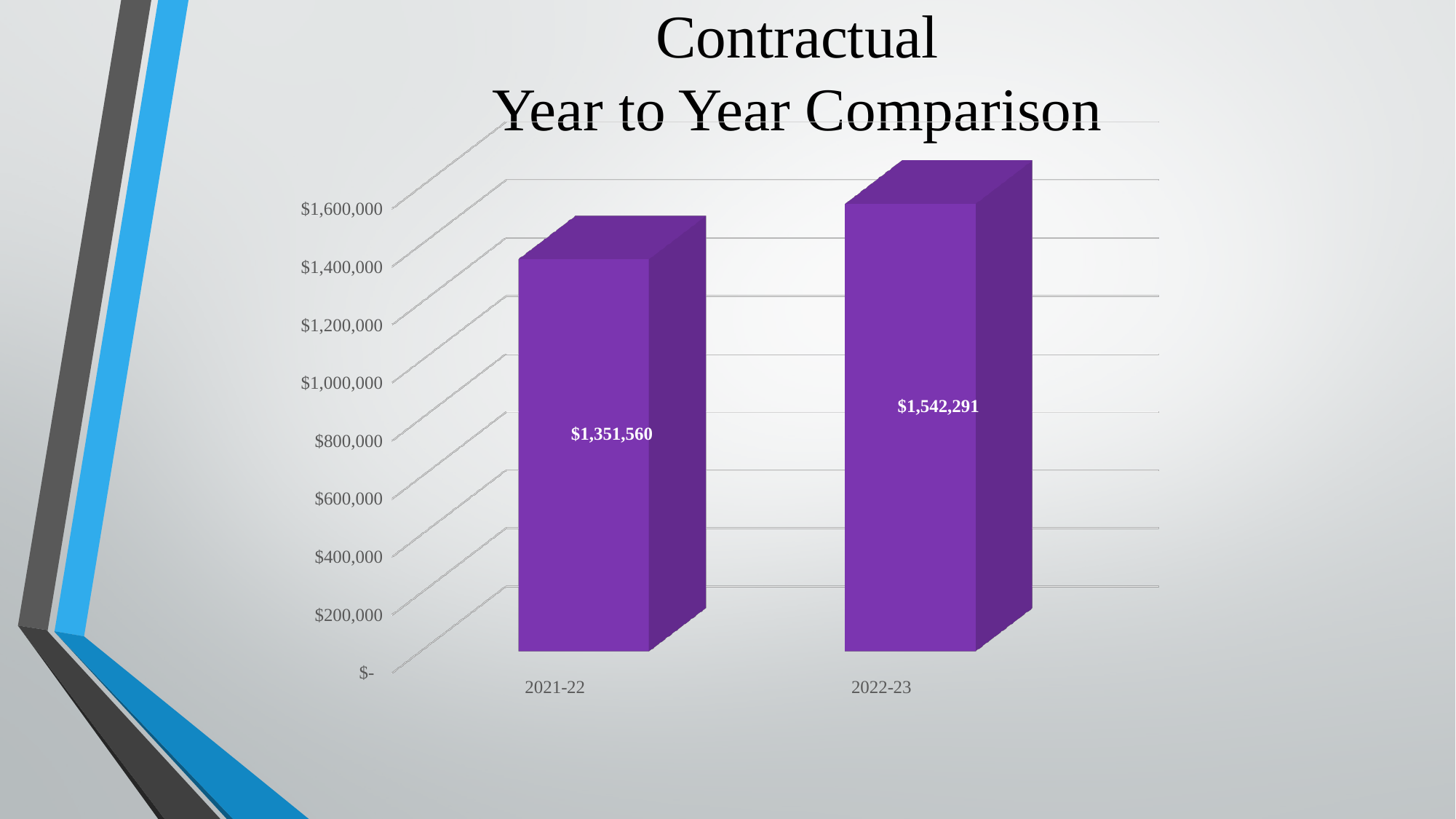

# Contractual Year to Year Comparison

[unsupported chart]